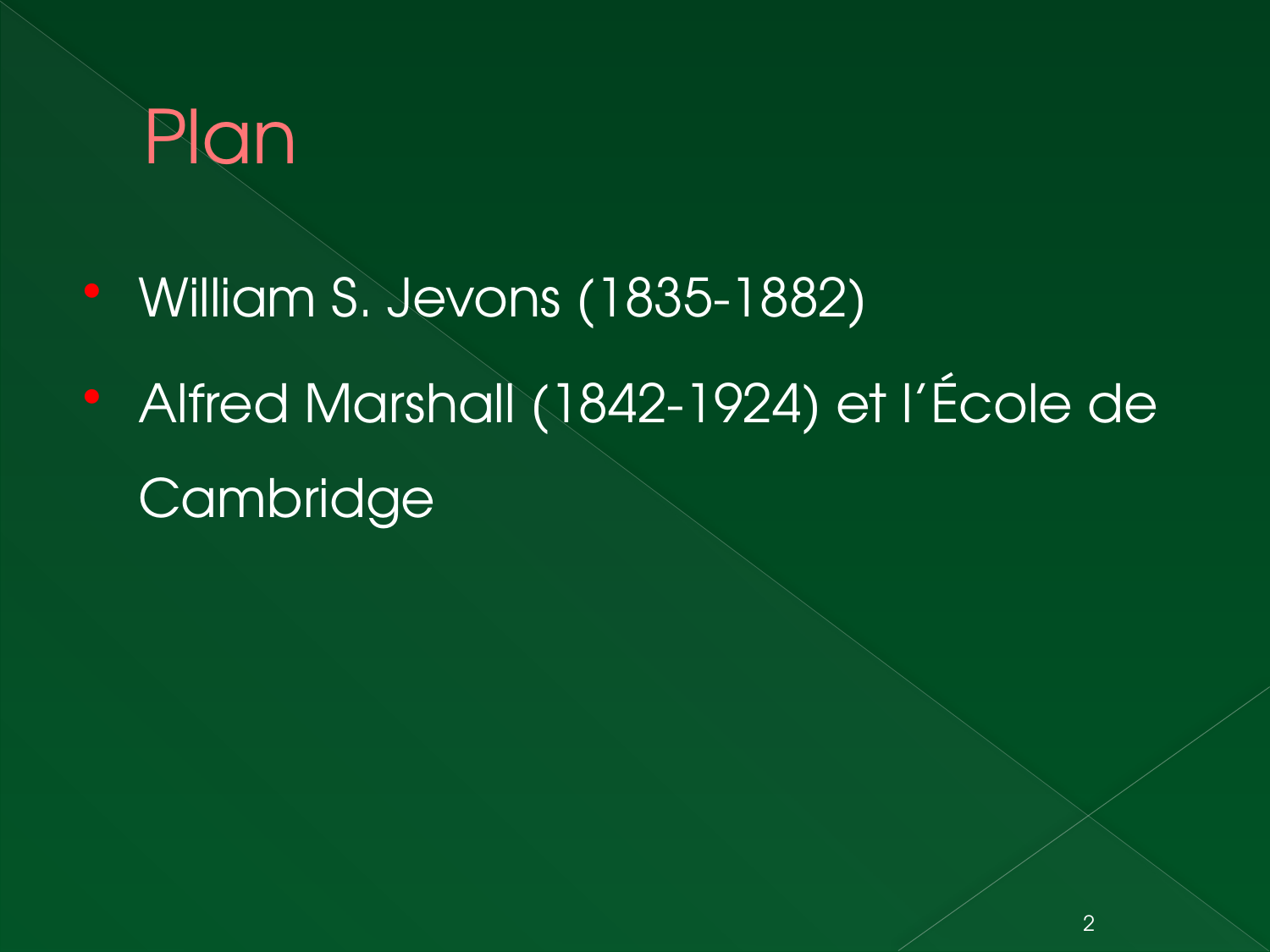

# Plan
William S. Jevons (1835-1882)
Alfred Marshall (1842-1924) et l’École de Cambridge

2